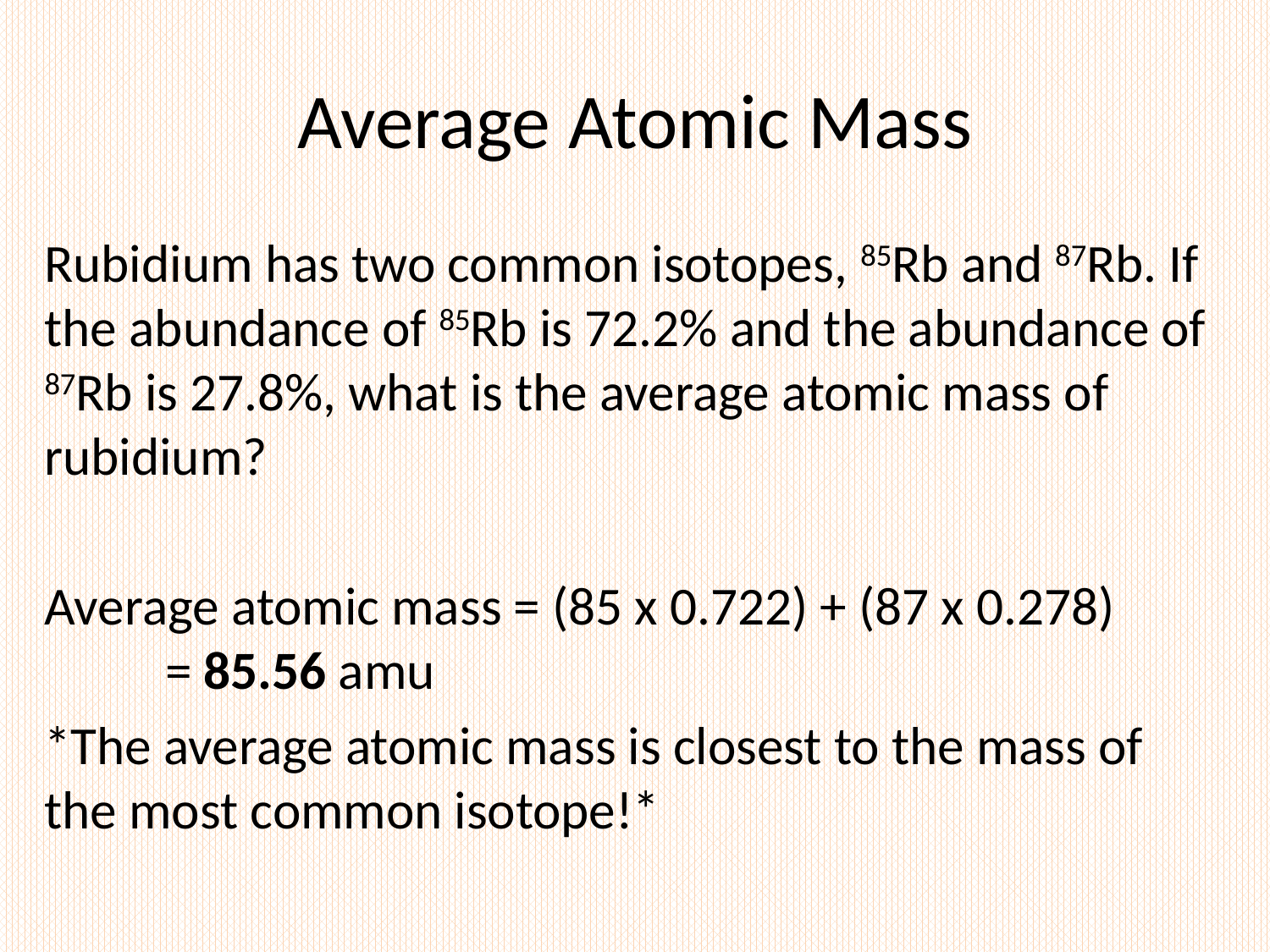

# Average Atomic Mass
Rubidium has two common isotopes, 85Rb and 87Rb. If the abundance of 85Rb is 72.2% and the abundance of 87Rb is 27.8%, what is the average atomic mass of rubidium?

Average atomic mass = (85 x 0.722) + (87 x 0.278)      	= 85.56 amu
*The average atomic mass is closest to the mass of the most common isotope!*